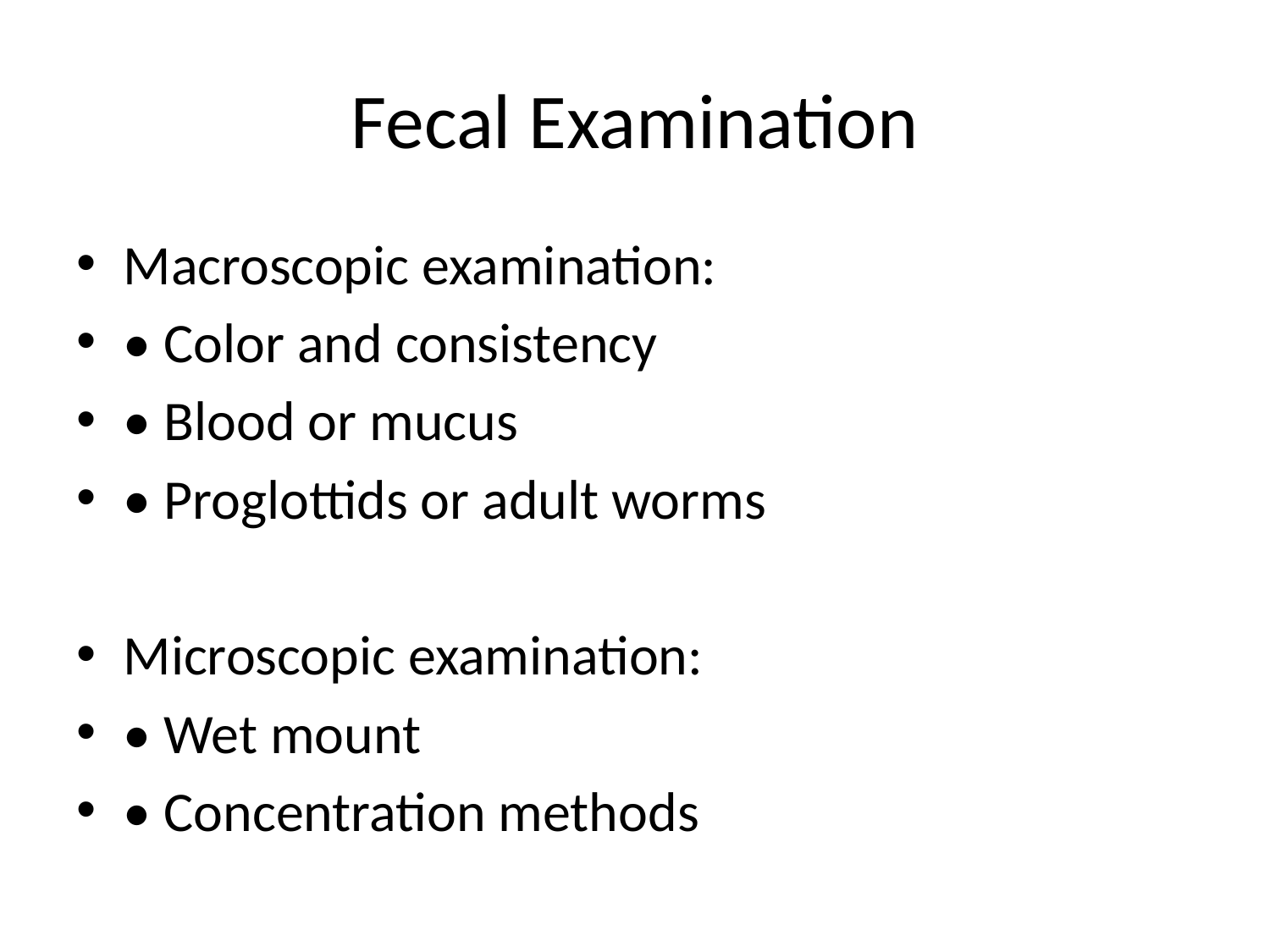

# Fecal Examination
Macroscopic examination:
• Color and consistency
• Blood or mucus
• Proglottids or adult worms

Microscopic examination:
• Wet mount
• Concentration methods